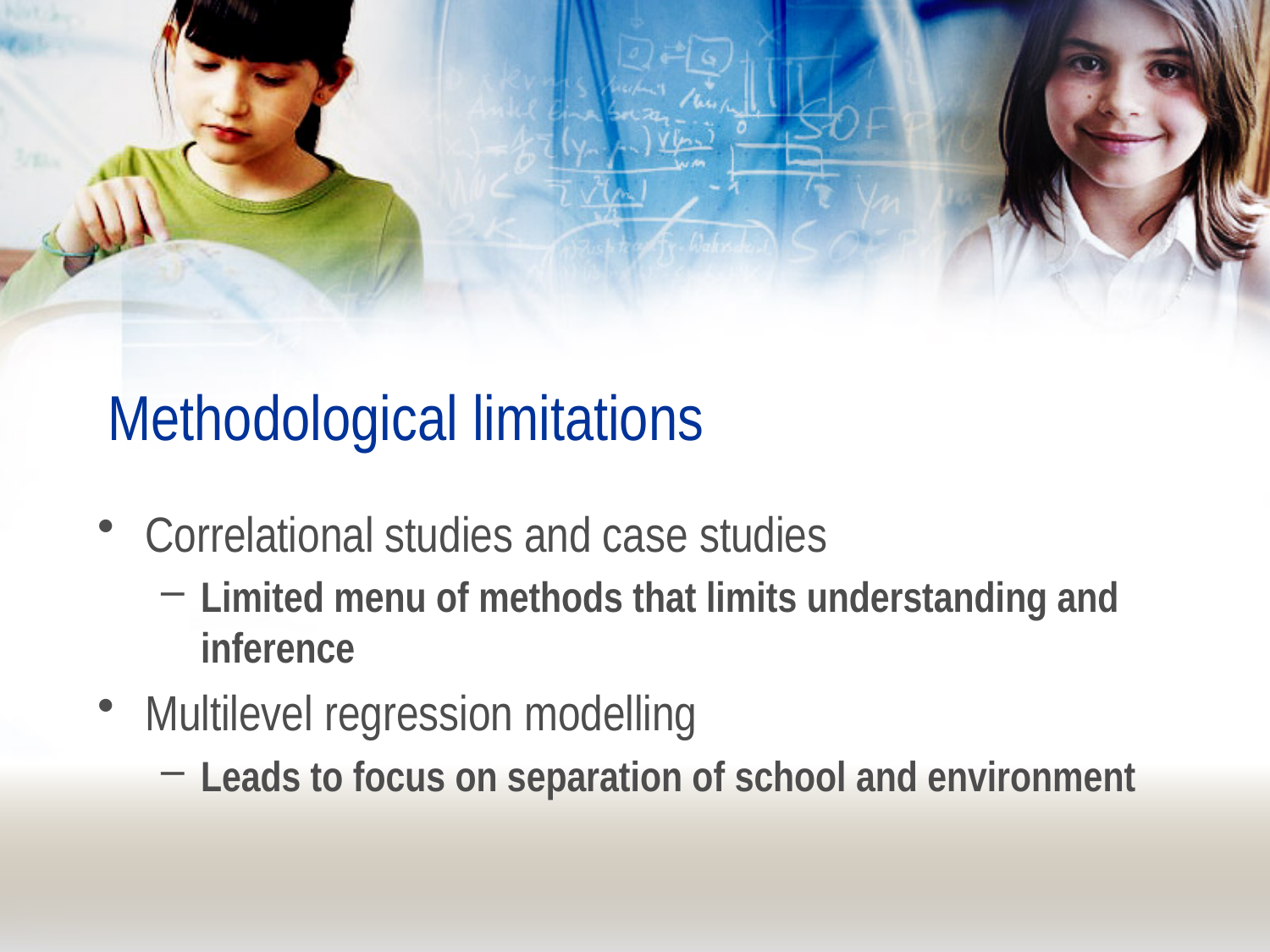

# Methodological limitations
Correlational studies and case studies
Limited menu of methods that limits understanding and inference
Multilevel regression modelling
Leads to focus on separation of school and environment